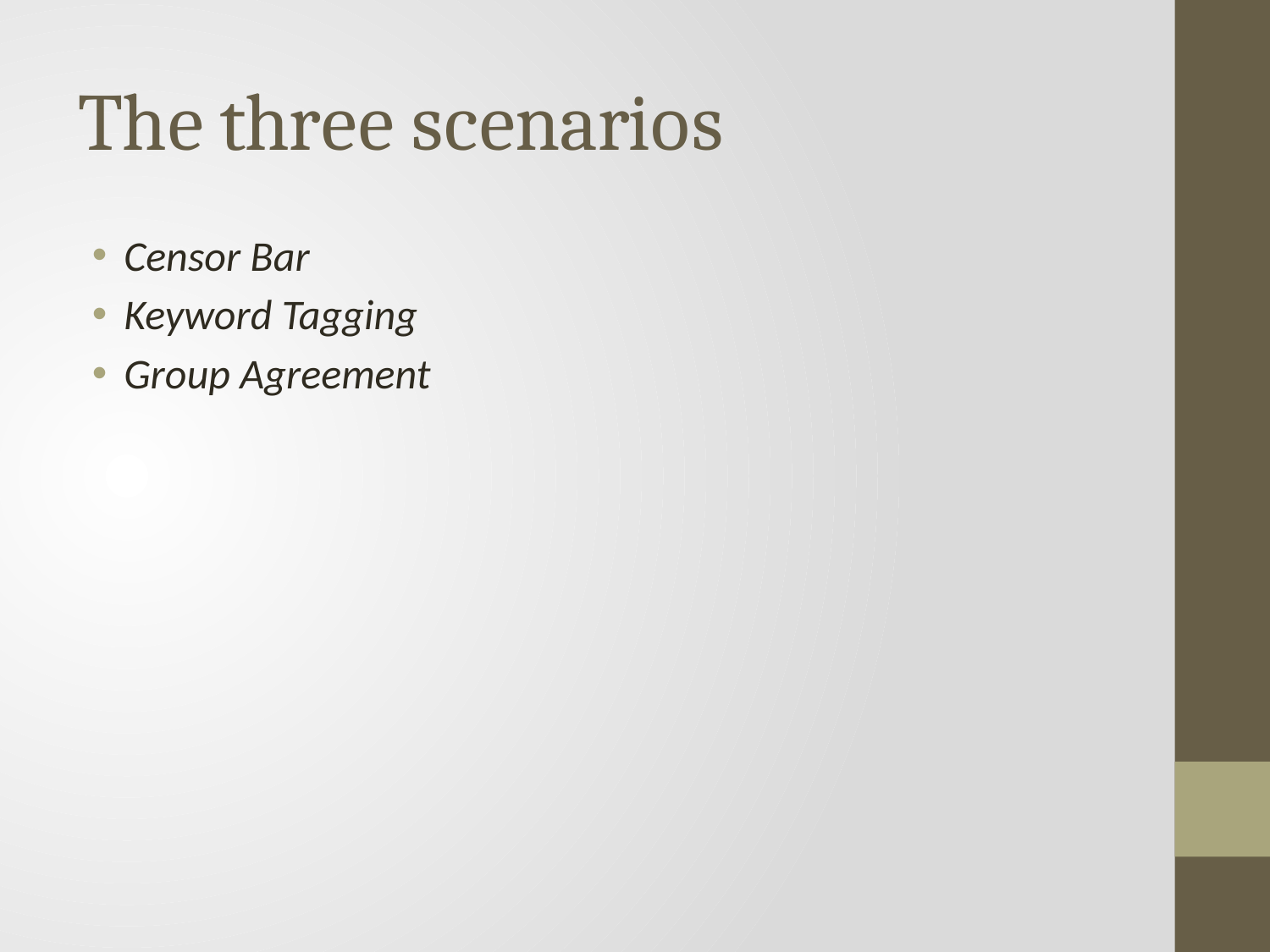

# The three scenarios
Censor Bar
Keyword Tagging
Group Agreement